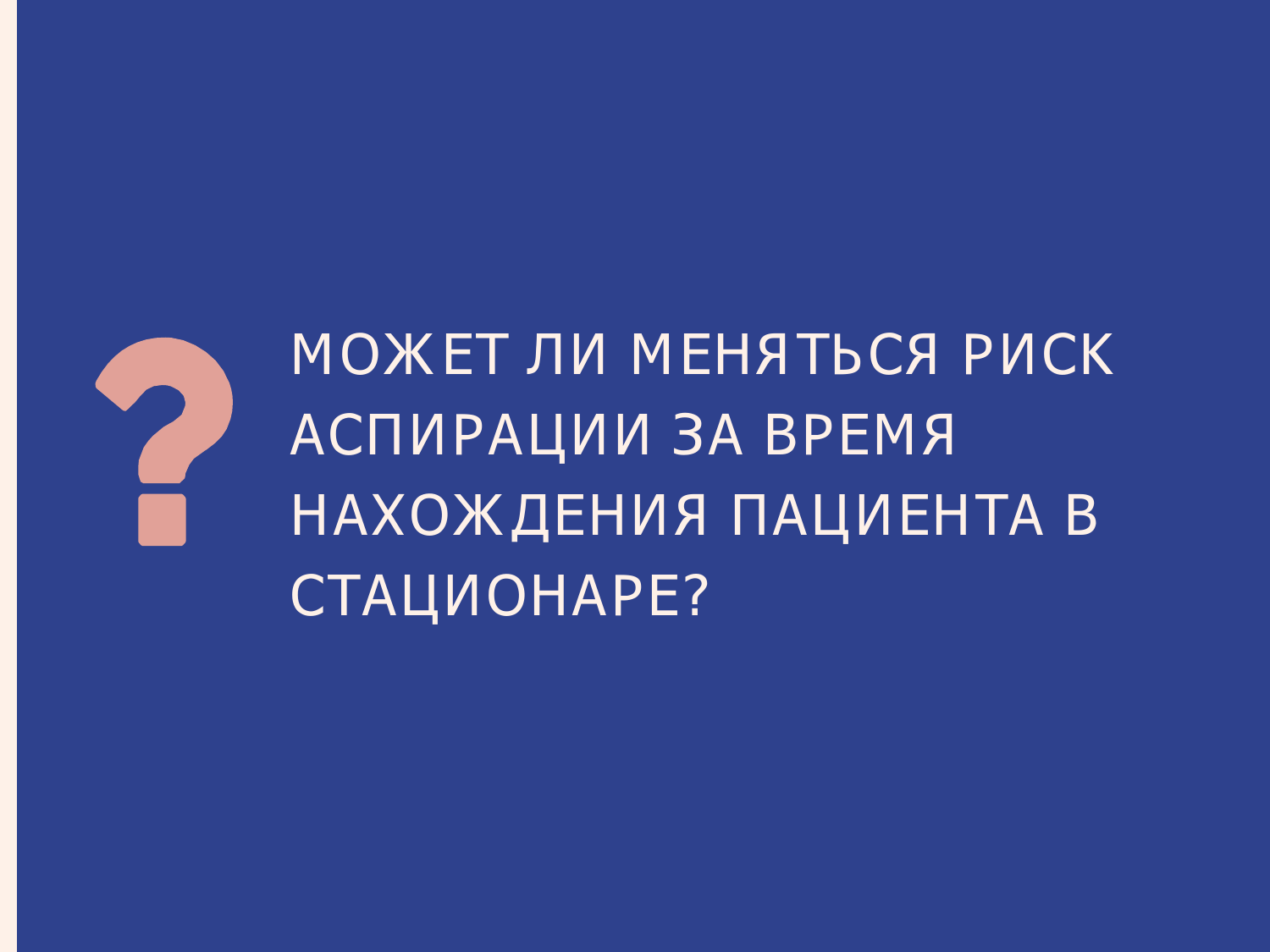

МОЖЕТ ЛИ МЕНЯТЬСЯ РИСК АСПИРАЦИИ ЗА ВРЕМЯ НАХОЖДЕНИЯ ПАЦИЕНТА В СТАЦИОНАРЕ?